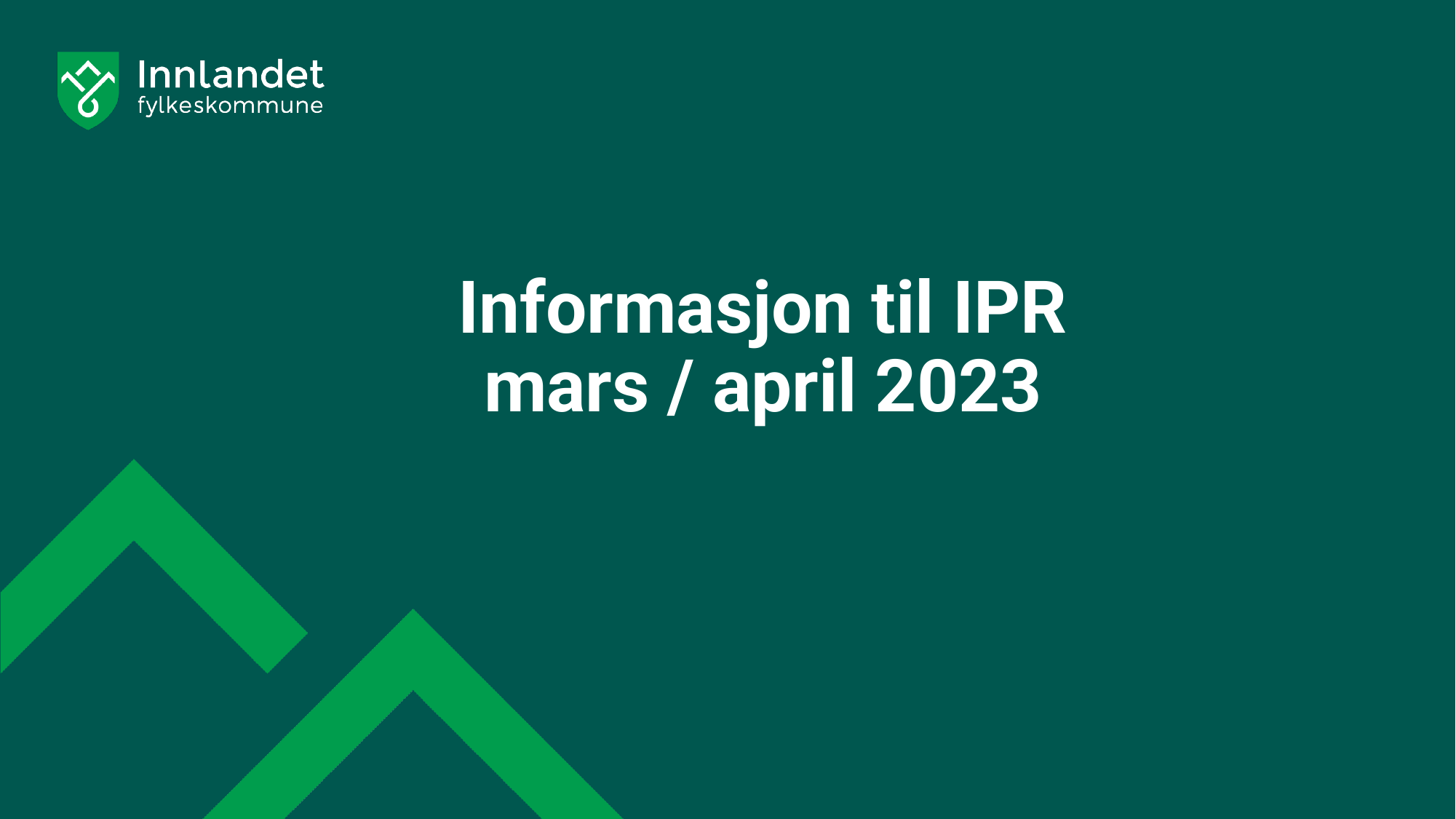

# Informasjon til IPR mars / april 2023